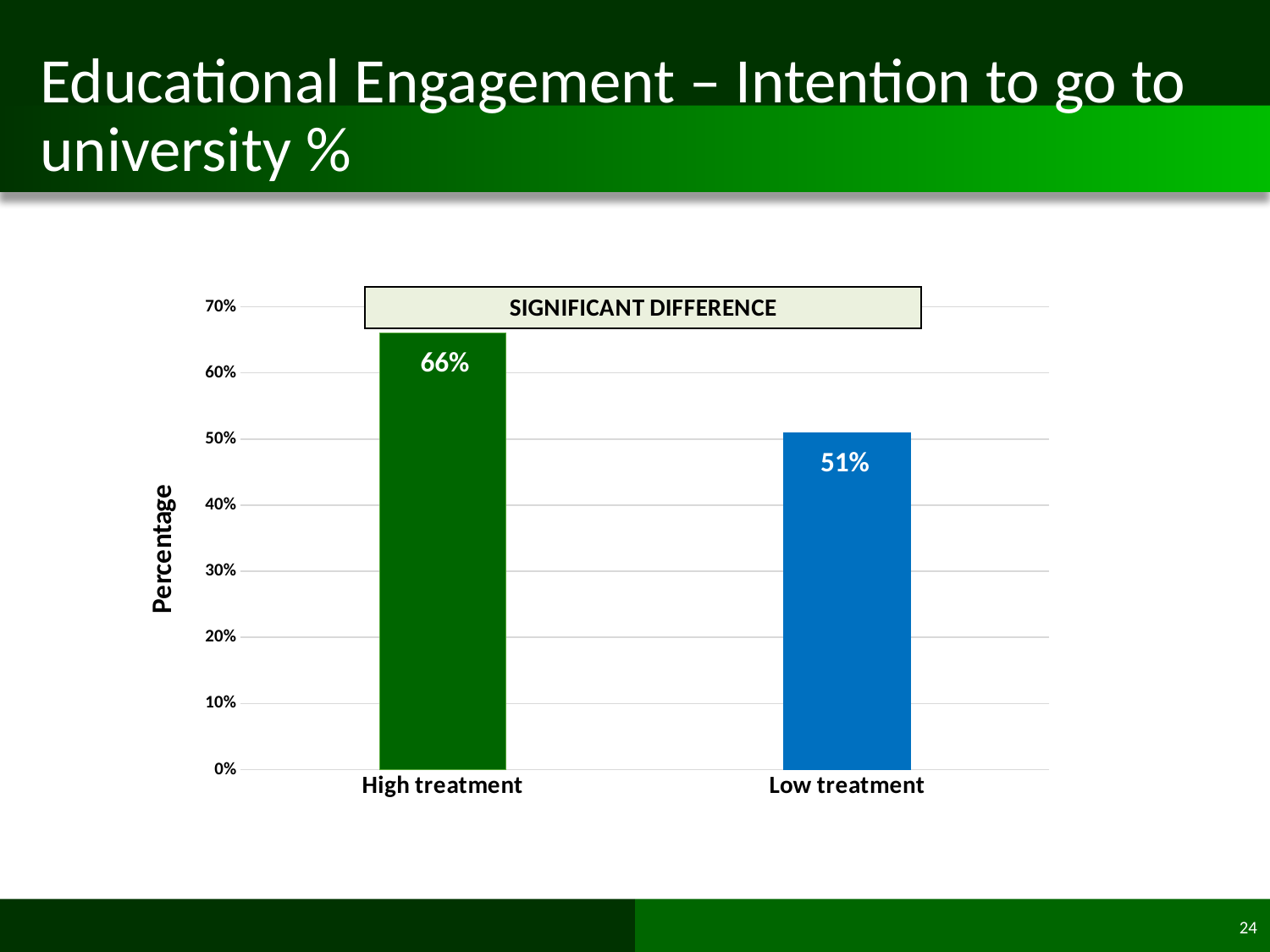

# Educational Engagement – Intention to go to university %

### Chart

| Category | Intention to go to univiersty |
|---|---|
| High treatment | 0.66 |
| Low treatment | 0.51 |
66%

51%
51%

24